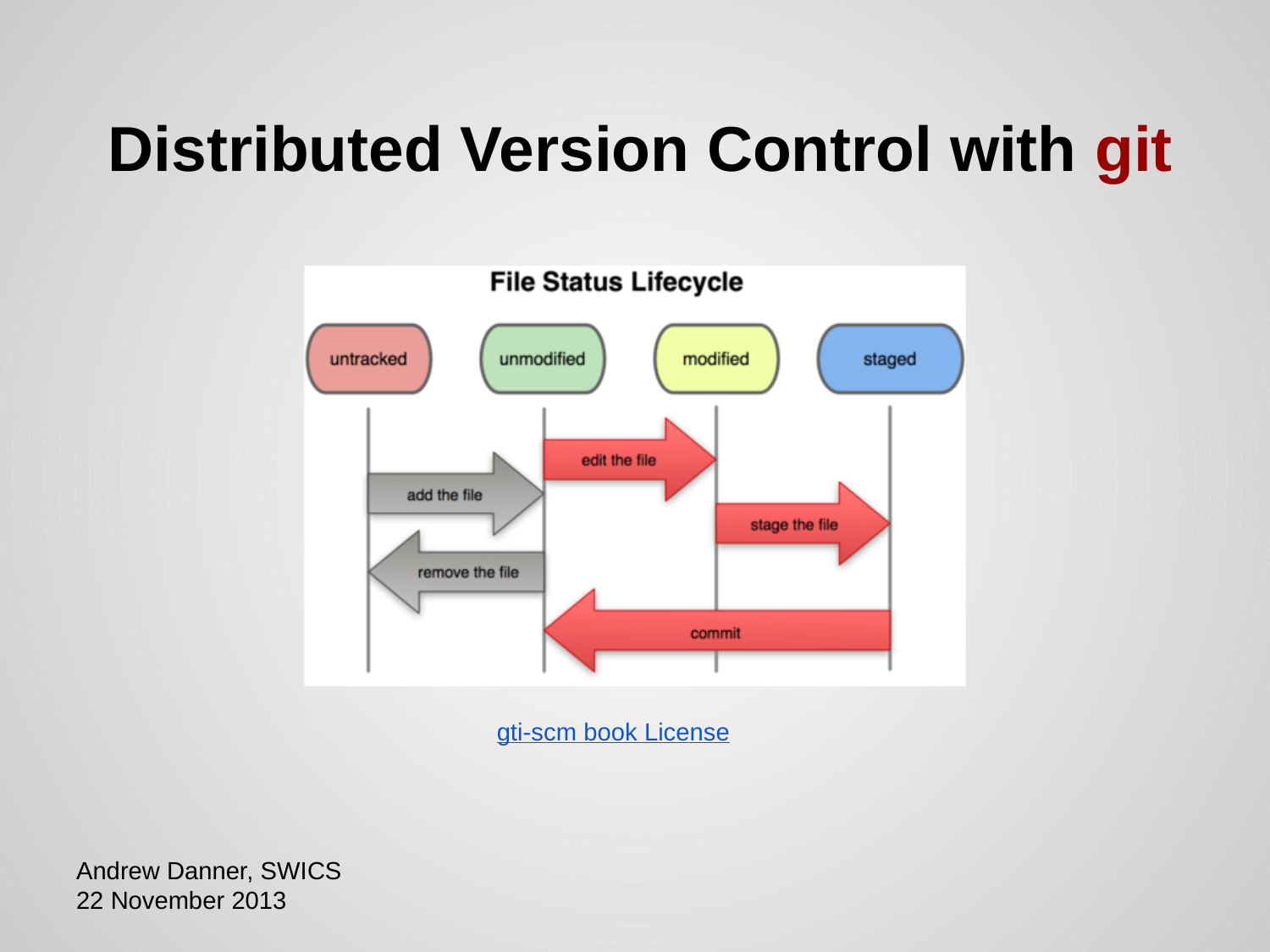

# Distributed Version Control with git

gti-scm book License
Andrew Danner, SWICS
22 November 2013